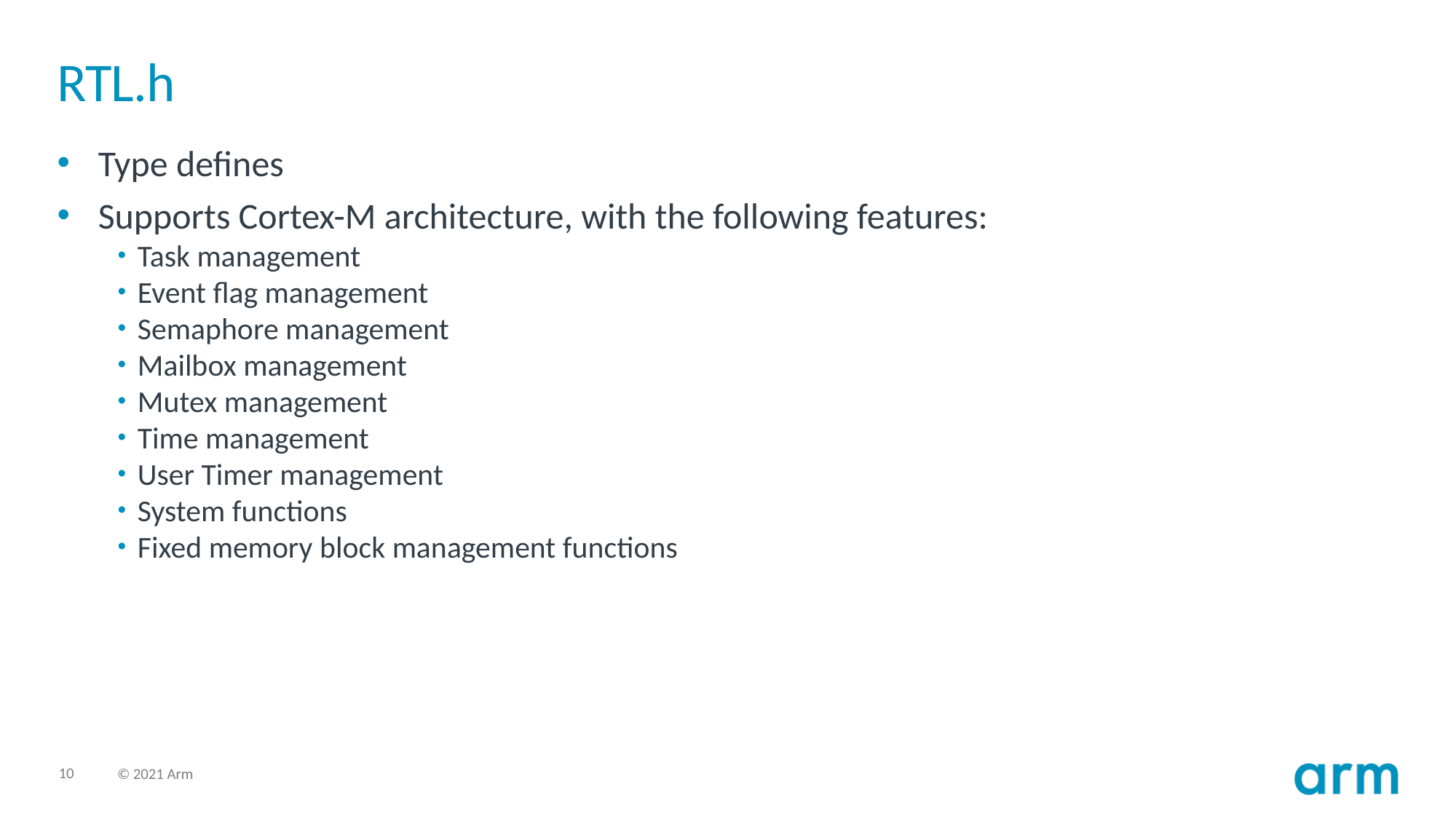

# RTL.h
Type defines
Supports Cortex-M architecture, with the following features:
Task management
Event flag management
Semaphore management
Mailbox management
Mutex management
Time management
User Timer management
System functions
Fixed memory block management functions